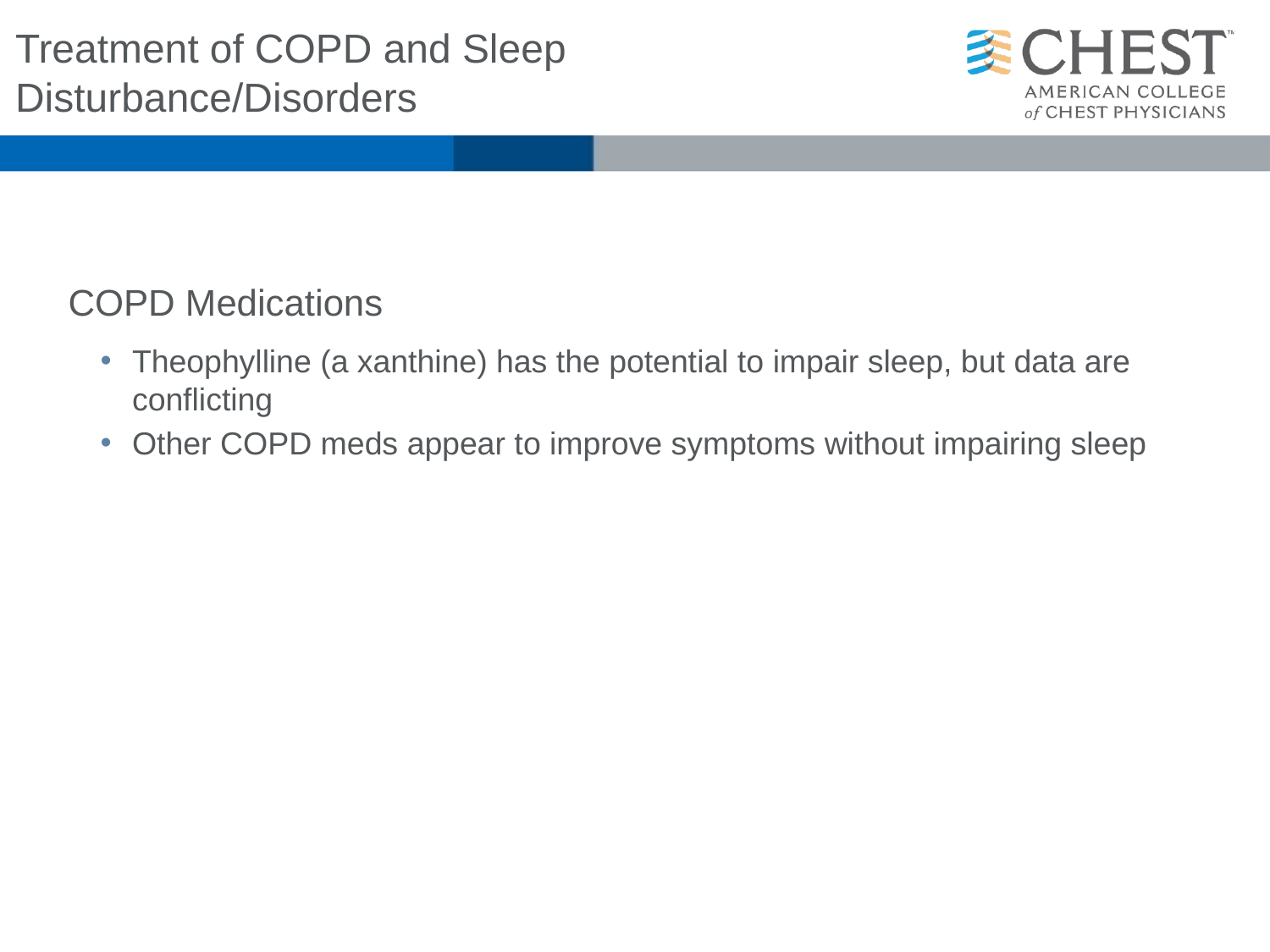

# Treatment of COPD and Sleep Disturbance/Disorders

COPD Medications
Theophylline (a xanthine) has the potential to impair sleep, but data are conflicting
Other COPD meds appear to improve symptoms without impairing sleep